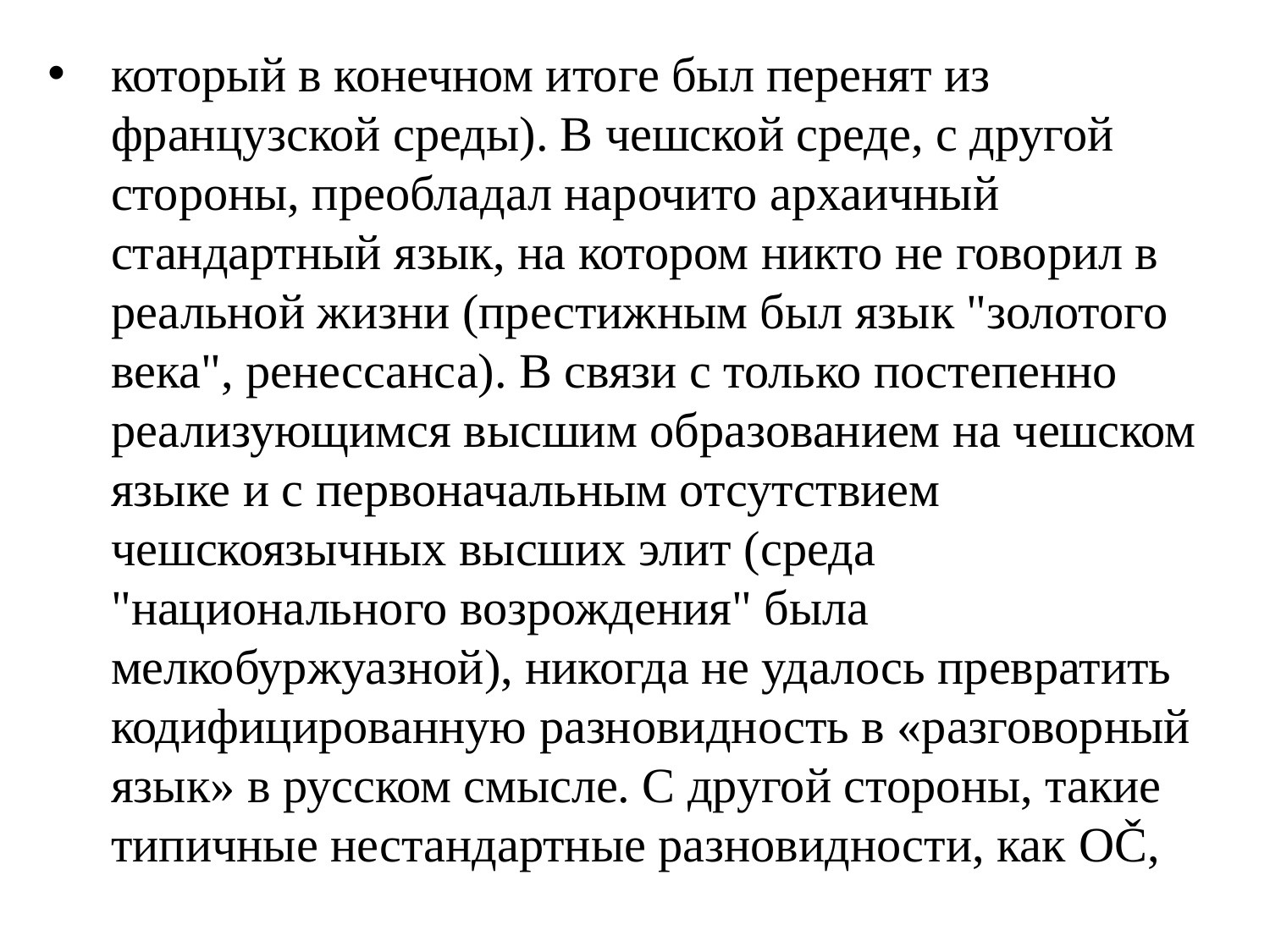

который в конечном итоге был перенят из французской среды). В чешской среде, с другой стороны, преобладал нарочито архаичный стандартный язык, на котором никто не говорил в реальной жизни (престижным был язык "золотого века", ренессанса). В связи с только постепенно реализующимся высшим образованием на чешском языке и с первоначальным отсутствием чешскоязычных высших элит (среда "национального возрождения" была мелкобуржуазной), никогда не удалось превратить кодифицированную разновидность в «разговорный язык» в русском смысле. С другой стороны, такие типичные нестандартные разновидности, как OČ,